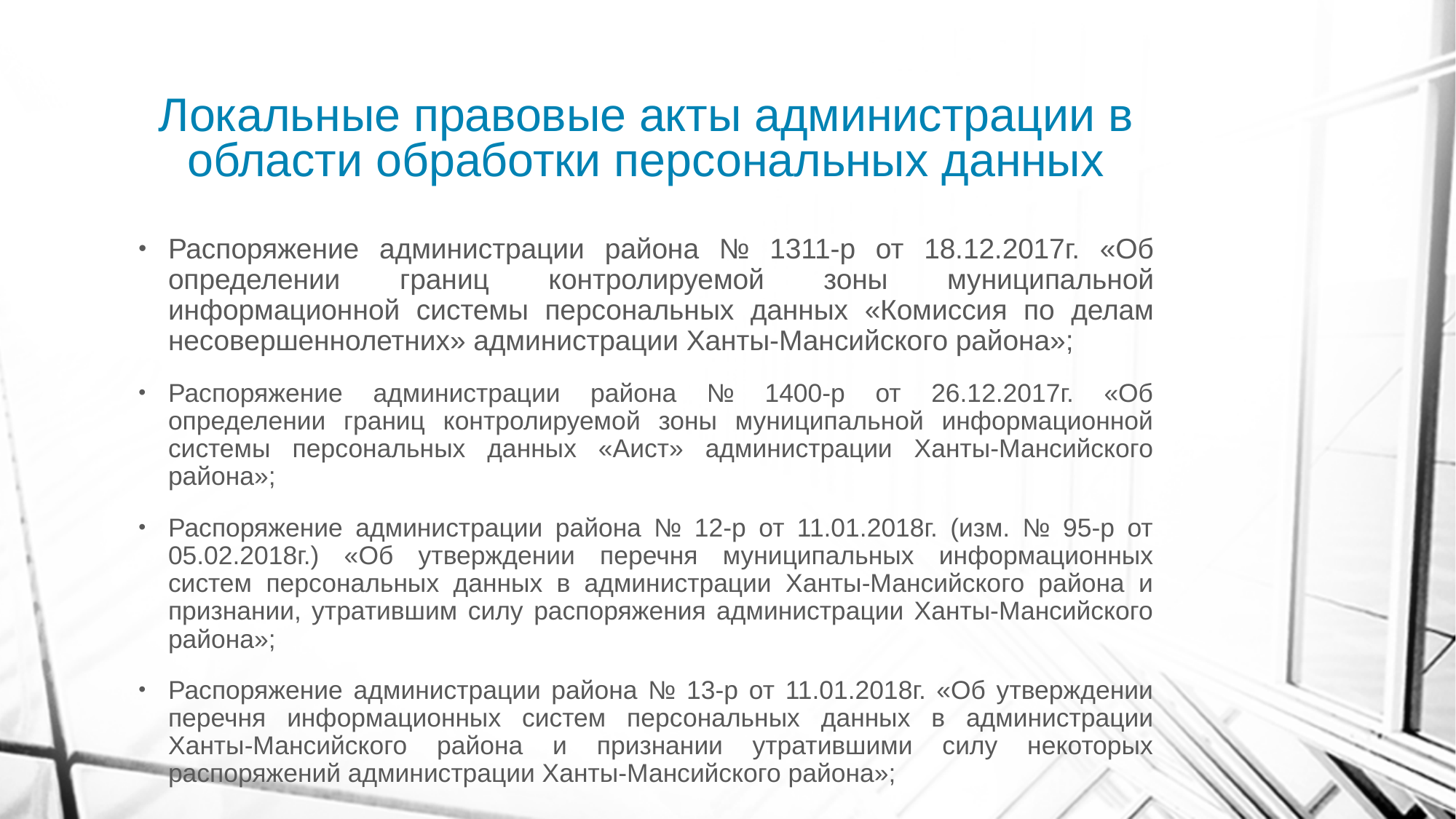

# Локальные правовые акты администрации в области обработки персональных данных
Распоряжение администрации района № 1311-р от 18.12.2017г. «Об определении границ контролируемой зоны муниципальной информационной системы персональных данных «Комиссия по делам несовершеннолетних» администрации Ханты-Мансийского района»;
Распоряжение администрации района № 1400-р от 26.12.2017г. «Об определении границ контролируемой зоны муниципальной информационной системы персональных данных «Аист» администрации Ханты-Мансийского района»;
Распоряжение администрации района № 12-р от 11.01.2018г. (изм. № 95-р от 05.02.2018г.) «Об утверждении перечня муниципальных информационных систем персональных данных в администрации Ханты-Мансийского района и признании, утратившим силу распоряжения администрации Ханты-Мансийского района»;
Распоряжение администрации района № 13-р от 11.01.2018г. «Об утверждении перечня информационных систем персональных данных в администрации Ханты-Мансийского района и признании утратившими силу некоторых распоряжений администрации Ханты-Мансийского района»;